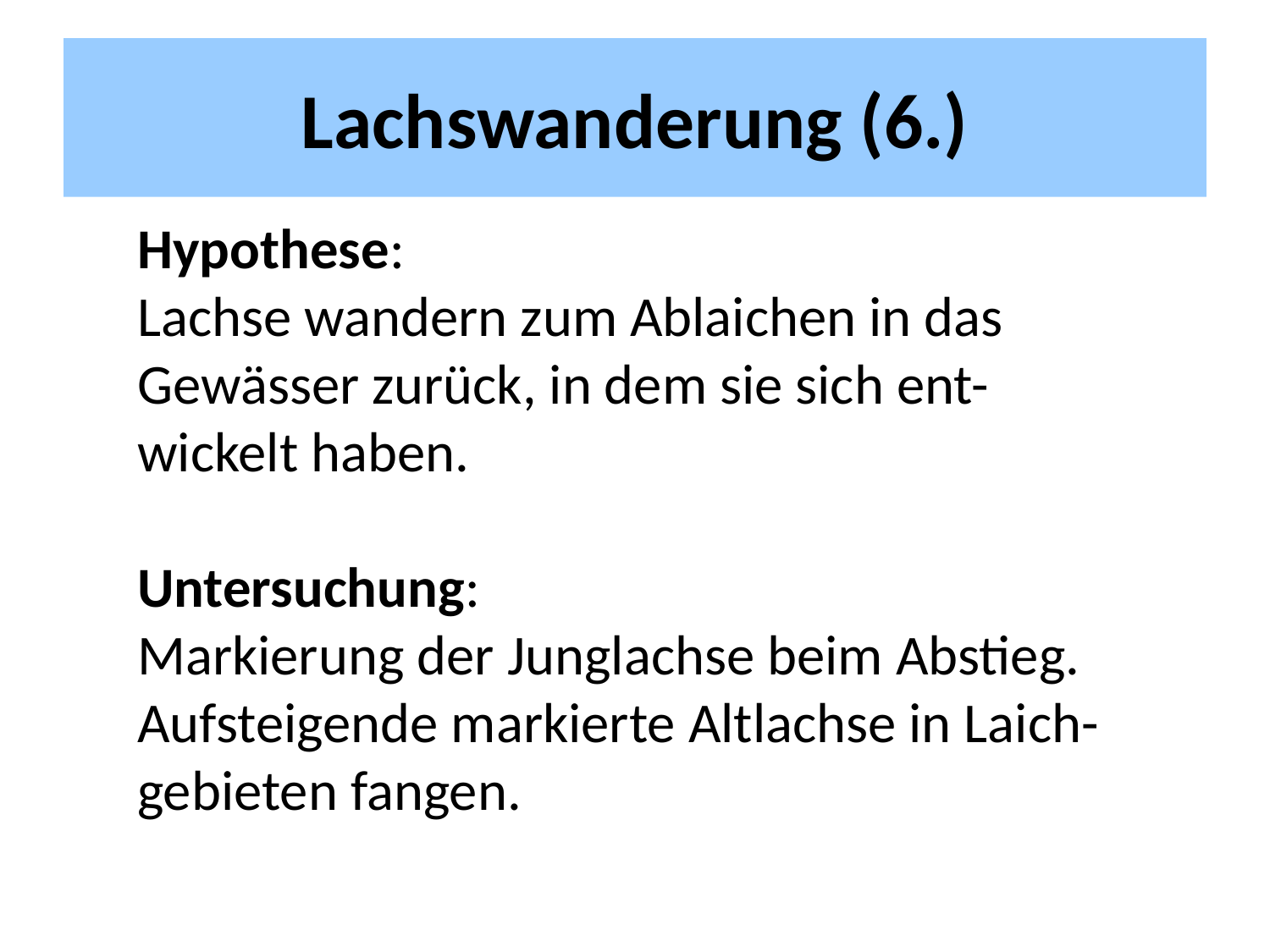

# Lachswanderung (6.)
Hypothese:
Lachse wandern zum Ablaichen in das Gewässer zurück, in dem sie sich ent-wickelt haben.

Untersuchung:
Markierung der Junglachse beim Abstieg. Aufsteigende markierte Altlachse in Laich-gebieten fangen.